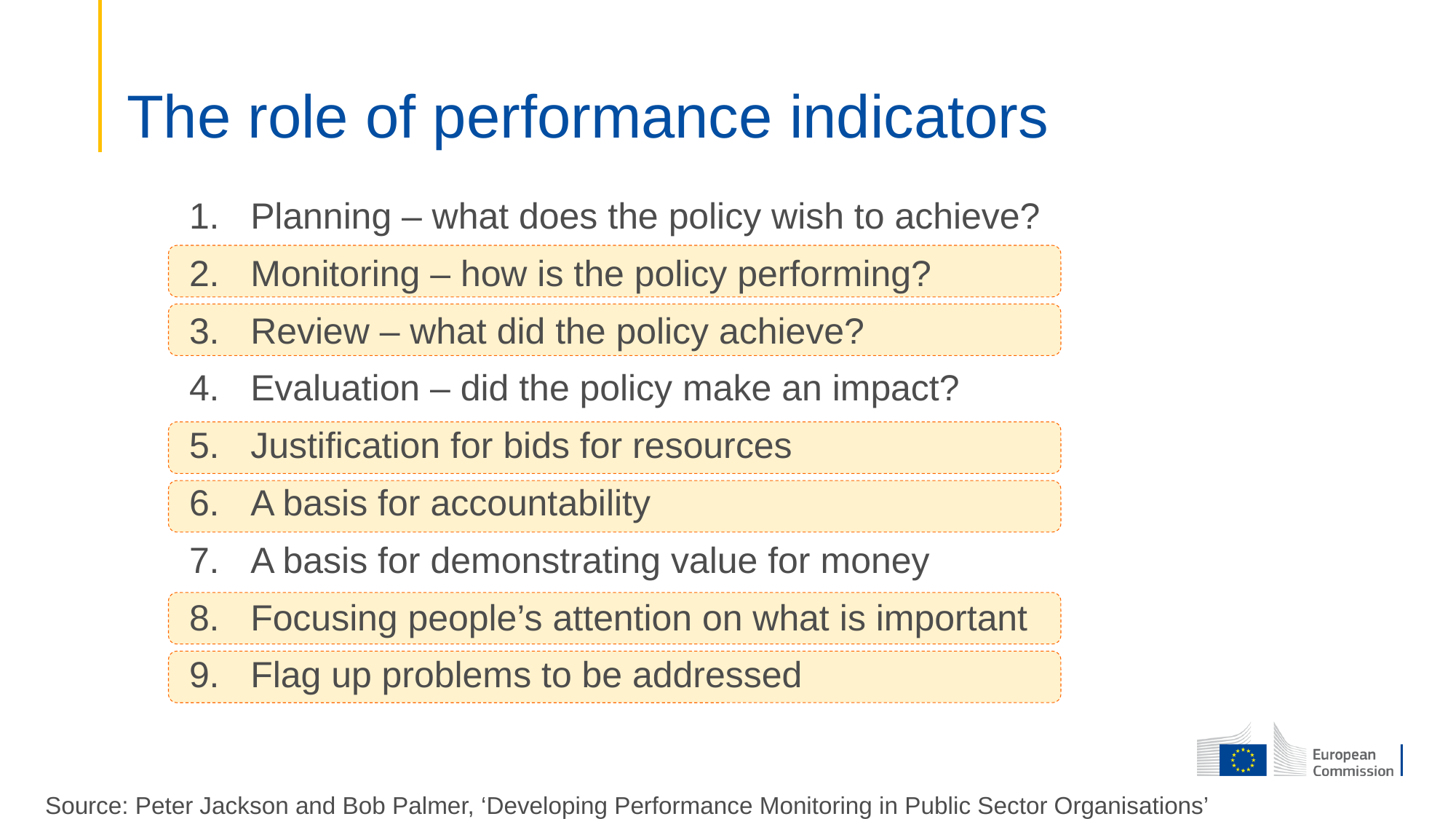

# The role of performance indicators
Planning – what does the policy wish to achieve?
Monitoring – how is the policy performing?
Review – what did the policy achieve?
Evaluation – did the policy make an impact?
Justification for bids for resources
A basis for accountability
A basis for demonstrating value for money
Focusing people’s attention on what is important
Flag up problems to be addressed

Source: Peter Jackson and Bob Palmer, ‘Developing Performance Monitoring in Public Sector Organisations’